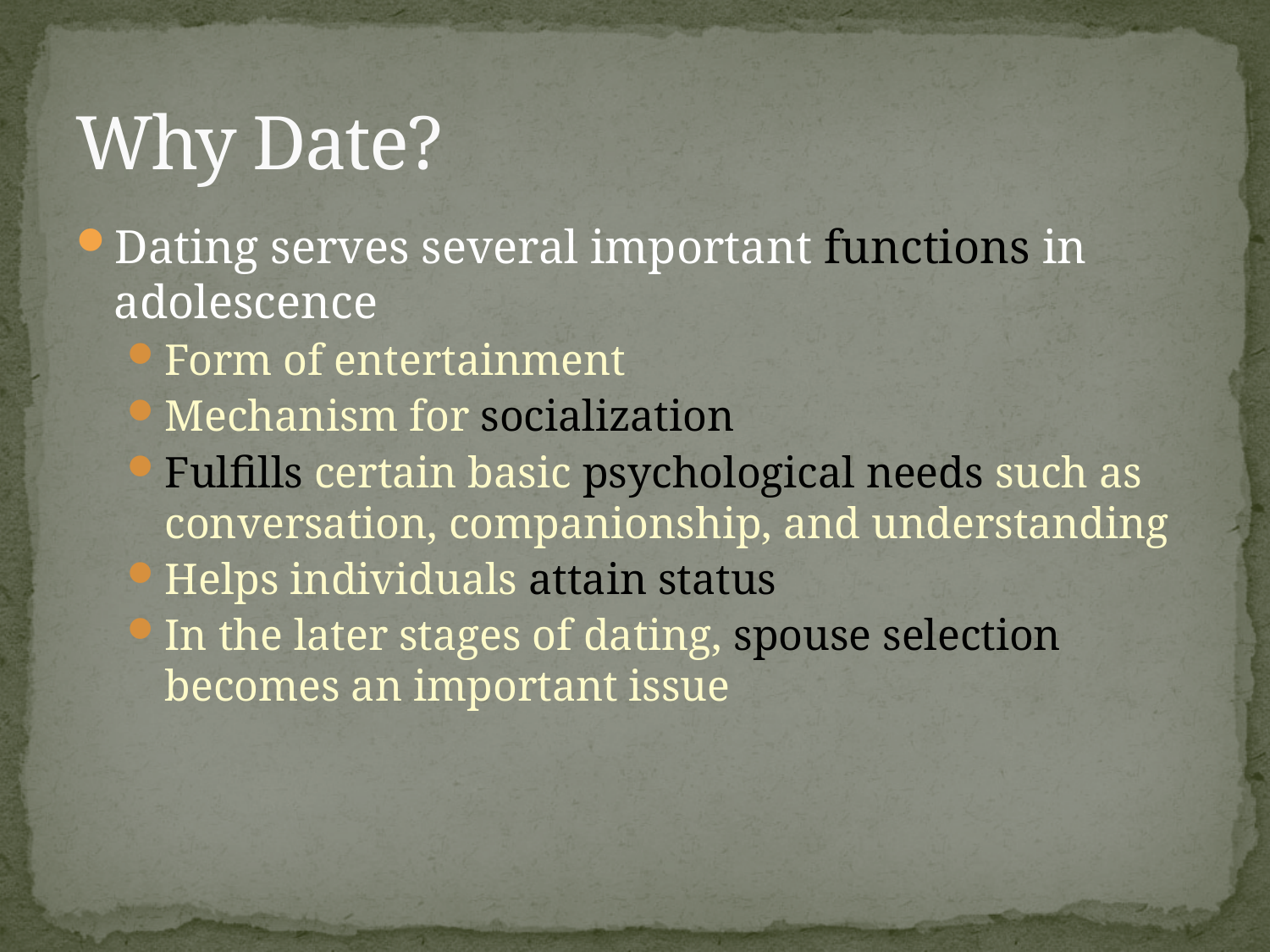

# Why Date?
Dating serves several important functions in adolescence
Form of entertainment
Mechanism for socialization
Fulfills certain basic psychological needs such as conversation, companionship, and understanding
Helps individuals attain status
In the later stages of dating, spouse selection becomes an important issue